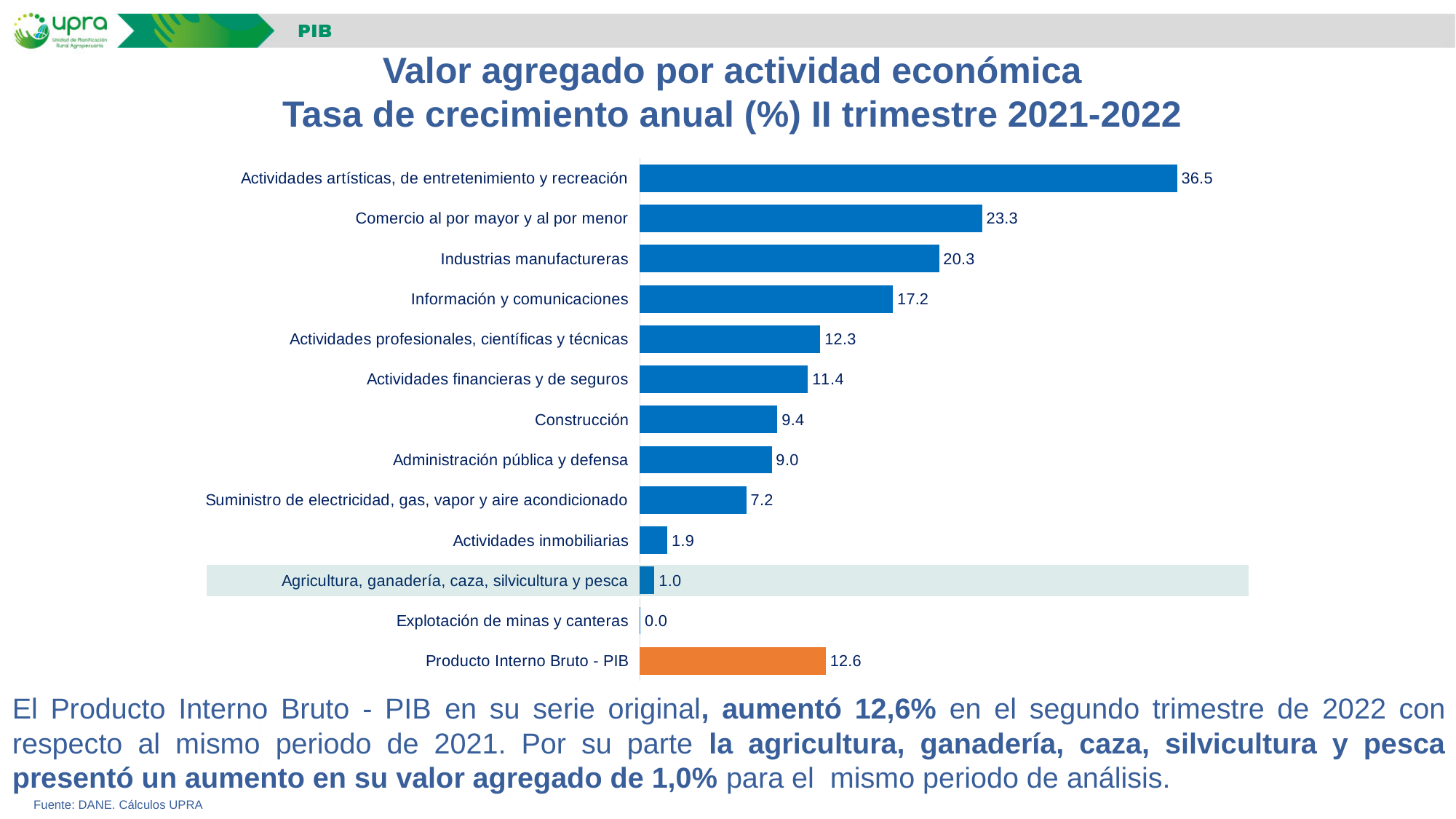

PIB
Valor agregado por actividad económica
Tasa de crecimiento anual (%) II trimestre 2021-2022

### Chart

| Category |  |
|---|---|
| Producto Interno Bruto - PIB | 12.643717783211116 |
| Explotación de minas y canteras | 0.04390750106615826 |
| Agricultura, ganadería, caza, silvicultura y pesca | 0.9956494144316679 |
| Actividades inmobiliarias | 1.8726856808188899 |
| Suministro de electricidad, gas, vapor y aire acondicionado | 7.246867483114002 |
| Administración pública y defensa | 8.966953595508315 |
| Construcción | 9.35319427080276 |
| Actividades financieras y de seguros | 11.42923060962677 |
| Actividades profesionales, científicas y técnicas | 12.269274866930743 |
| Información y comunicaciones | 17.205655111522717 |
| Industrias manufactureras | 20.343031624485008 |
| Comercio al por mayor y al por menor | 23.264859332418823 |
| Actividades artísticas, de entretenimiento y recreación | 36.510480520707716 |
El Producto Interno Bruto - PIB en su serie original, aumentó 12,6% en el segundo trimestre de 2022 con respecto al mismo periodo de 2021. Por su parte la agricultura, ganadería, caza, silvicultura y pesca presentó un aumento en su valor agregado de 1,0% para el  mismo periodo de análisis.

Fuente: DANE. Cálculos UPRA